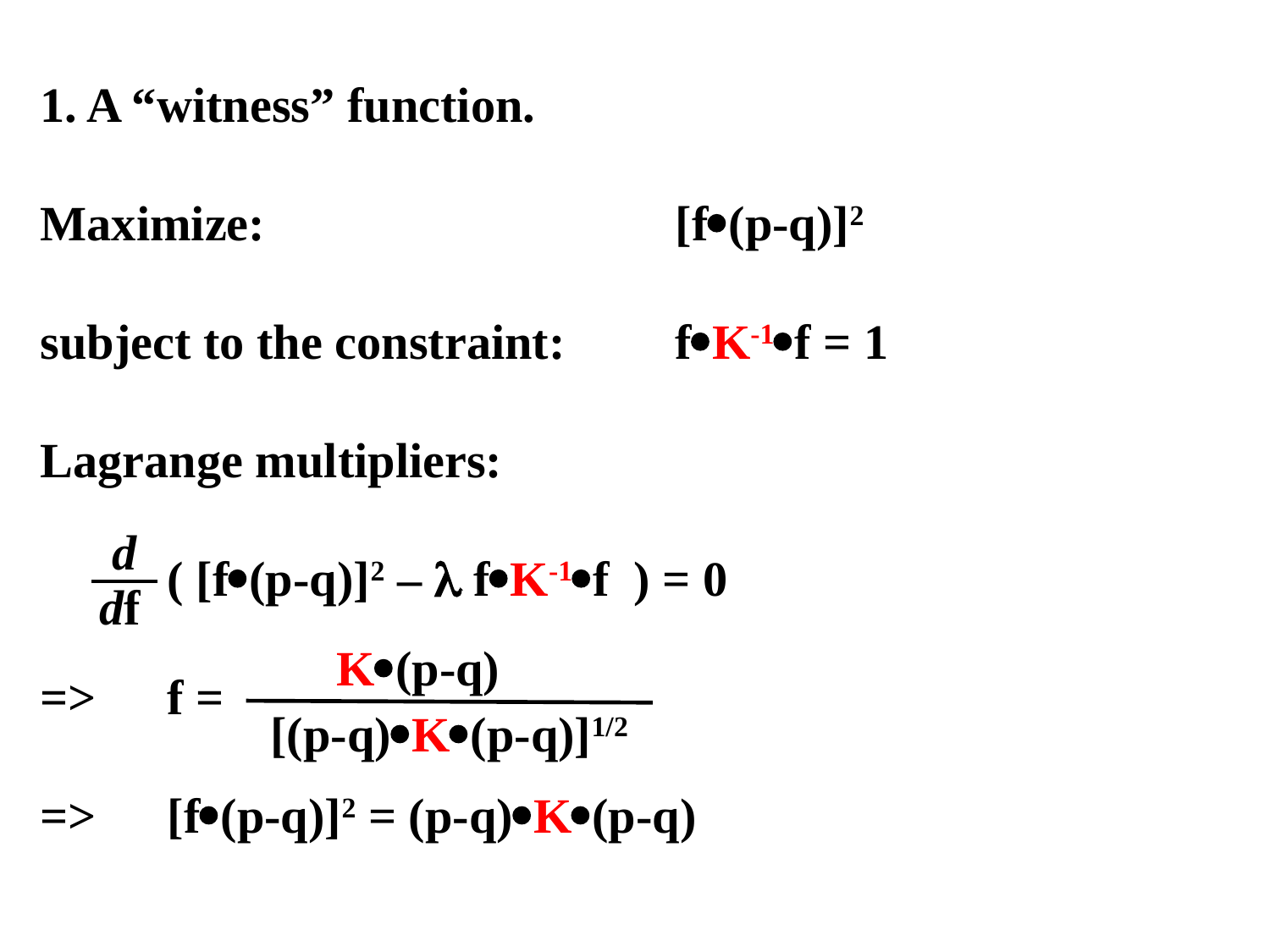

1. A “witness” function.

Maximize:				[f•(p-q)]2

subject to the constraint:	f•K-1•f = 1

Lagrange multipliers:

	( [f•(p-q)]2 – λ f•K-1•f  ) = 0

=>	f =

=>	[f•(p-q)]2 = (p-q)•K•(p-q)
d
df
K•(p-q)
[(p-q)•K•(p-q)]1/2